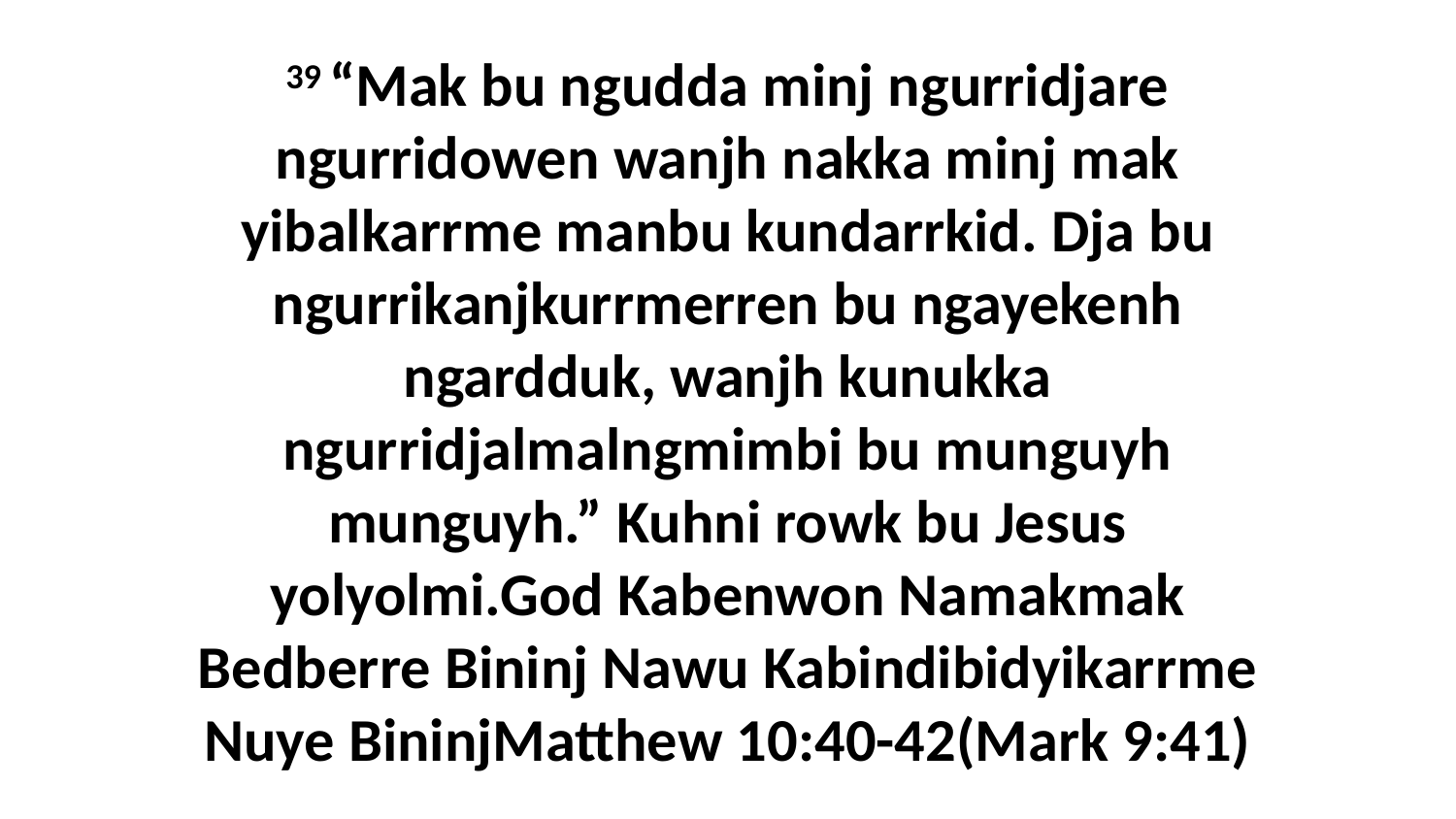

39 “Mak bu ngudda minj ngurridjare ngurridowen wanjh nakka minj mak yibalkarrme manbu kundarrkid. Dja bu ngurrikanjkurrmerren bu ngayekenh ngardduk, wanjh kunukka ngurridjalmalngmimbi bu munguyh munguyh.” Kuhni rowk bu Jesus yolyolmi.God Kabenwon Namakmak Bedberre Bininj Nawu Kabindibidyikarrme Nuye BininjMatthew 10:40-42(Mark 9:41)